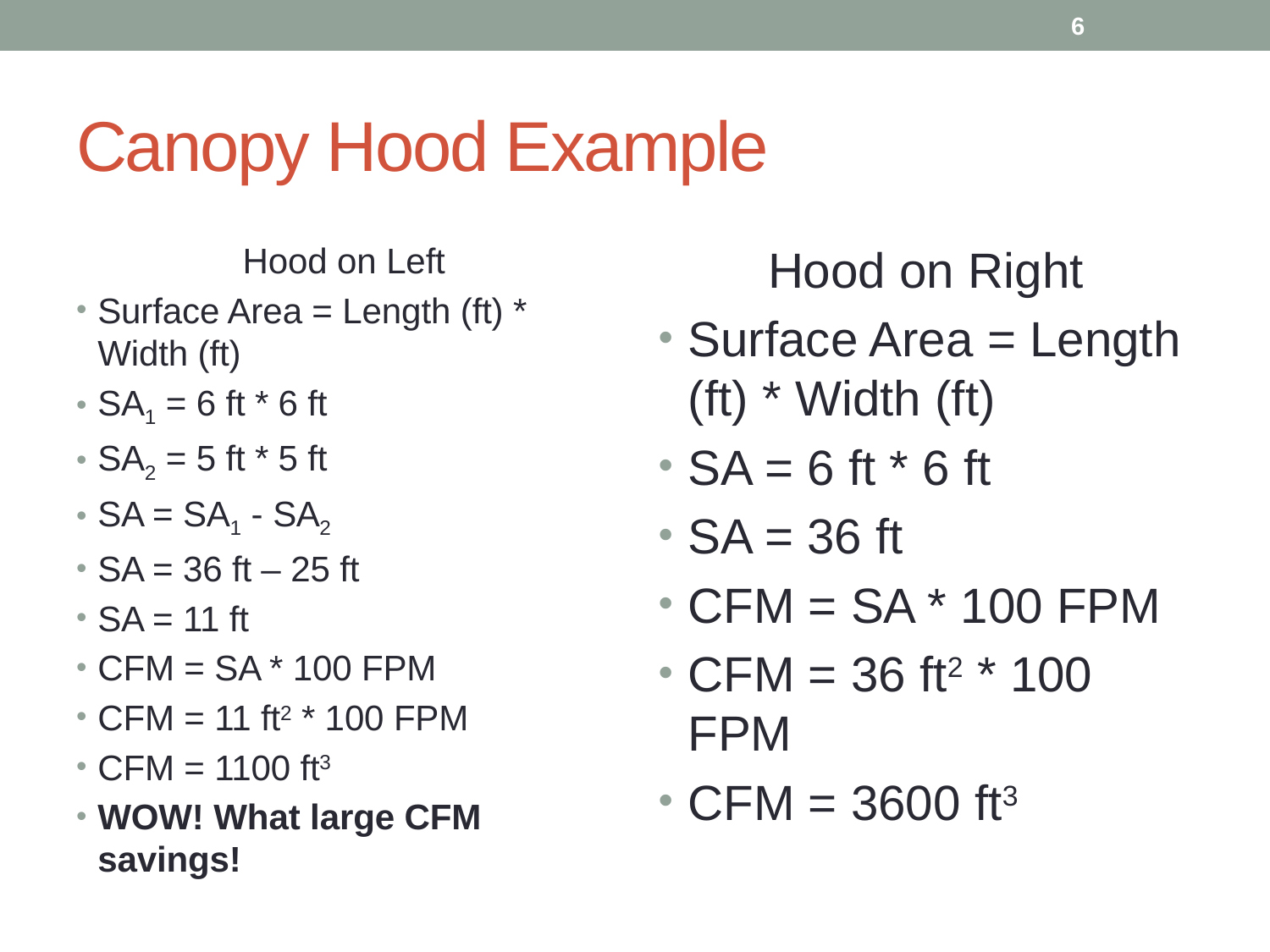

6
# Canopy Hood Example
Hood on Left
Surface Area = Length (ft) * Width (ft)
SA1 = 6 ft * 6 ft
SA2 = 5 ft * 5 ft
SA = SA1 - SA2
SA = 36 ft – 25 ft
SA = 11 ft
CFM = SA * 100 FPM
CFM = 11 ft2 * 100 FPM
CFM = 1100 ft3
WOW! What large CFM savings!

Hood on Right
Surface Area = Length (ft) * Width (ft)
SA = 6 ft * 6 ft
SA = 36 ft
CFM = SA * 100 FPM
CFM = 36 ft2 * 100 FPM
CFM = 3600 ft3